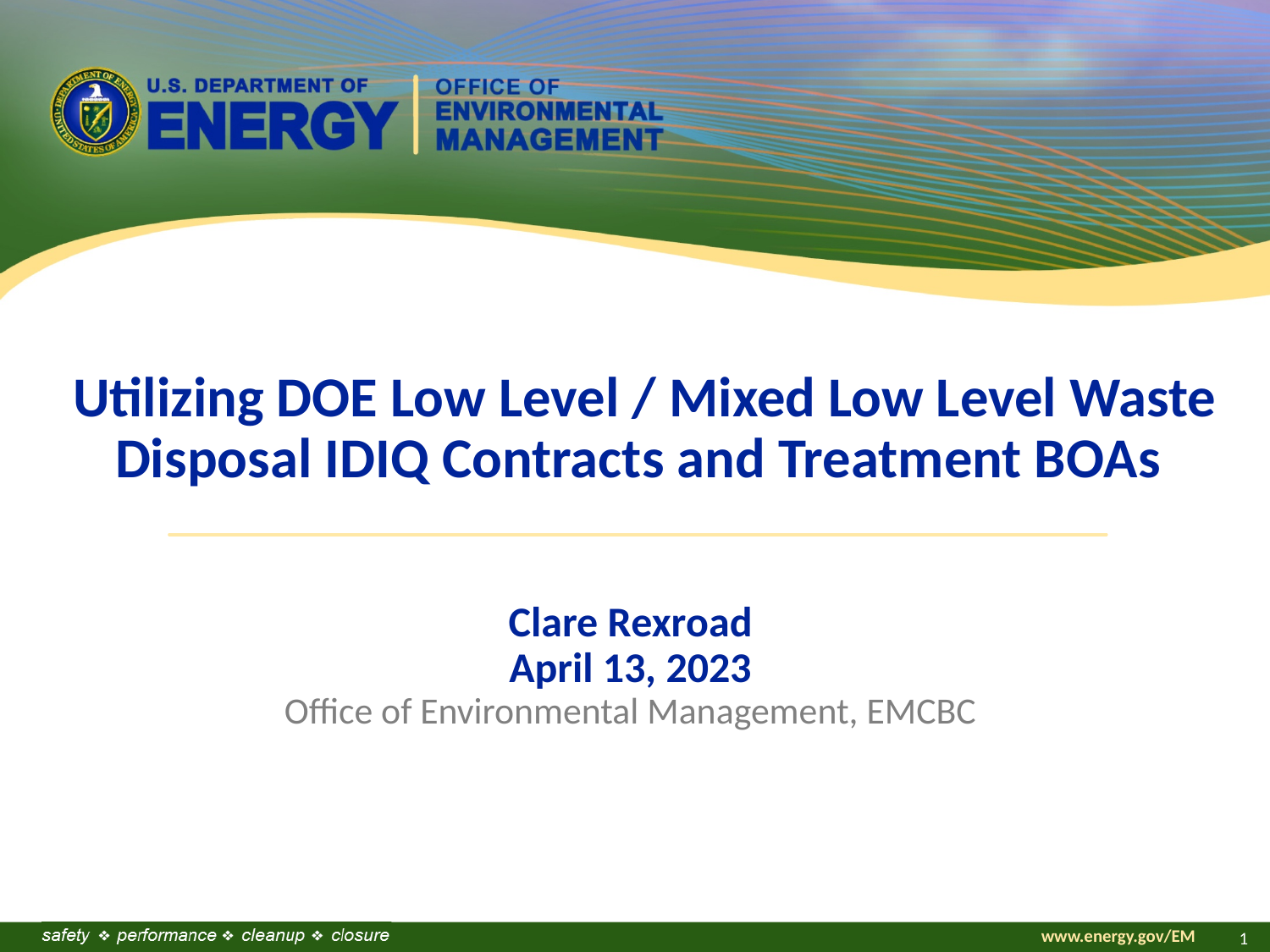

# Utilizing DOE Low Level / Mixed Low Level Waste Disposal IDIQ Contracts and Treatment BOAs
Clare Rexroad
April 13, 2023
Office of Environmental Management, EMCBC